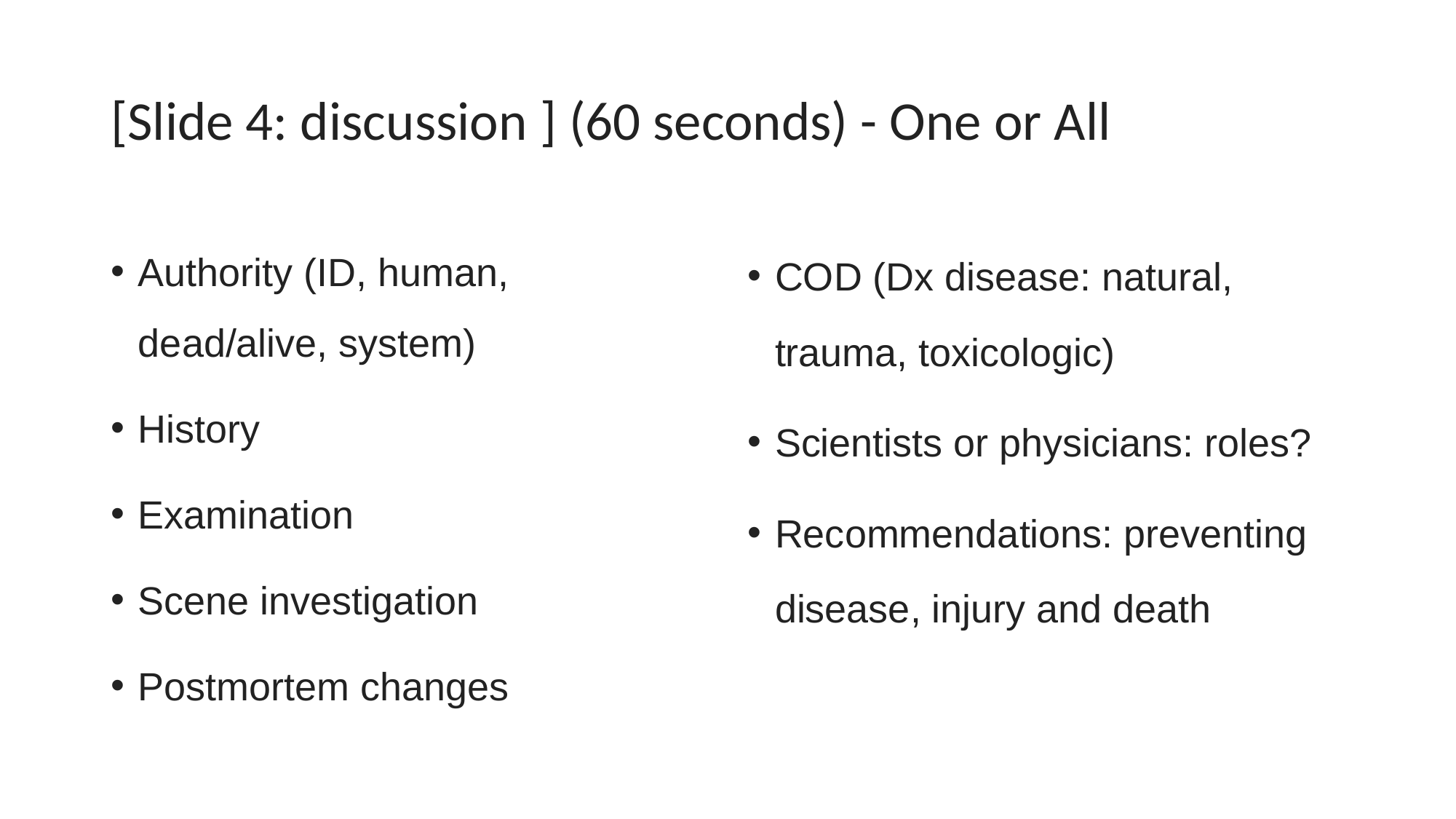

# [Slide 4: discussion ] (60 seconds) - One or All
Authority (ID, human, dead/alive, system)
History
Examination
Scene investigation
Postmortem changes

COD (Dx disease: natural, trauma, toxicologic)
Scientists or physicians: roles?
Recommendations: preventing disease, injury and death